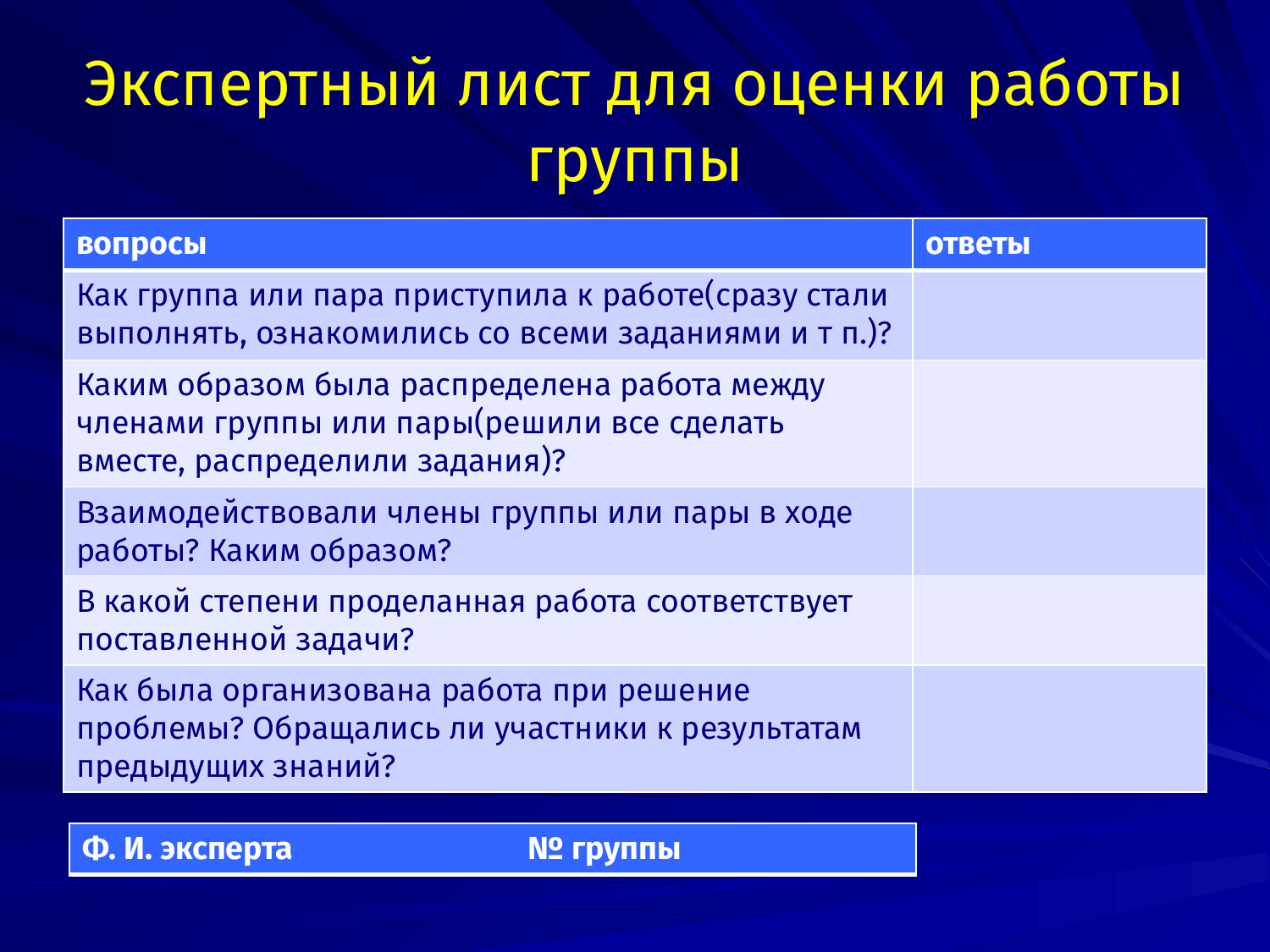

# Экспертный лист для оценки работы группы
| вопросы | ответы |
| --- | --- |
| Как группа или пара приступила к работе(сразу стали выполнять, ознакомились со всеми заданиями и т п.)? |  |
| Каким образом была распределена работа между членами группы или пары(решили все сделать вместе, распределили задания)? |  |
| Взаимодействовали члены группы или пары в ходе работы? Каким образом? |  |
| В какой степени проделанная работа соответствует поставленной задачи? |  |
| Как была организована работа при решение проблемы? Обращались ли участники к результатам предыдущих знаний? |  |
| Ф. И. эксперта № группы |
| --- |